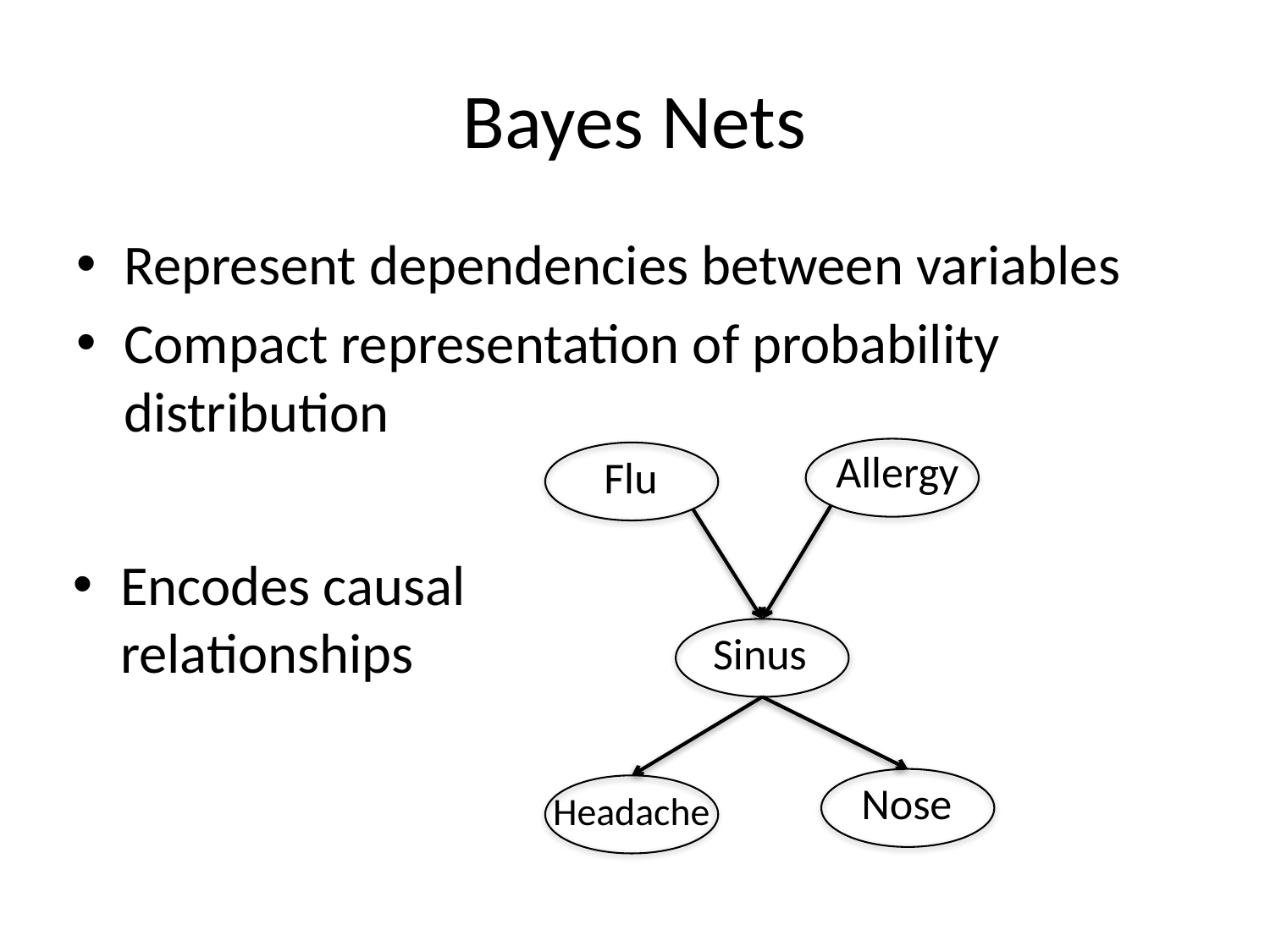

# Bayes Nets
Represent dependencies between variables
Compact representation of probability distribution

Allergy

Flu
Encodes causal relationships

Sinus

Nose

Headache